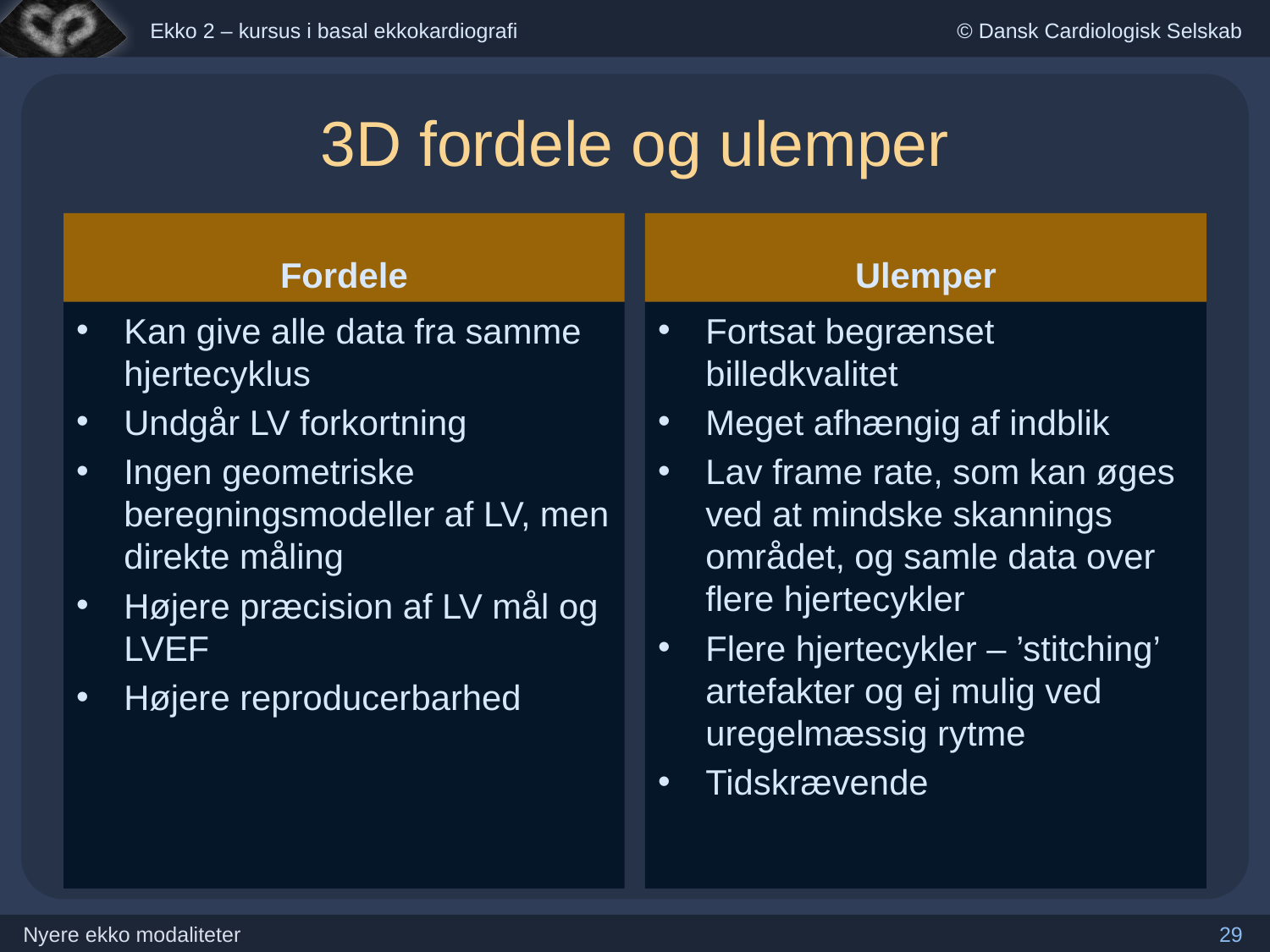

# 3D fordele og ulemper
Fordele
Ulemper
Kan give alle data fra samme hjertecyklus
Undgår LV forkortning
Ingen geometriske beregningsmodeller af LV, men direkte måling
Højere præcision af LV mål og LVEF
Højere reproducerbarhed

Fortsat begrænset billedkvalitet
Meget afhængig af indblik
Lav frame rate, som kan øges ved at mindske skannings området, og samle data over flere hjertecykler
Flere hjertecykler – ’stitching’ artefakter og ej mulig ved uregelmæssig rytme
Tidskrævende

29
Nyere ekko modaliteter